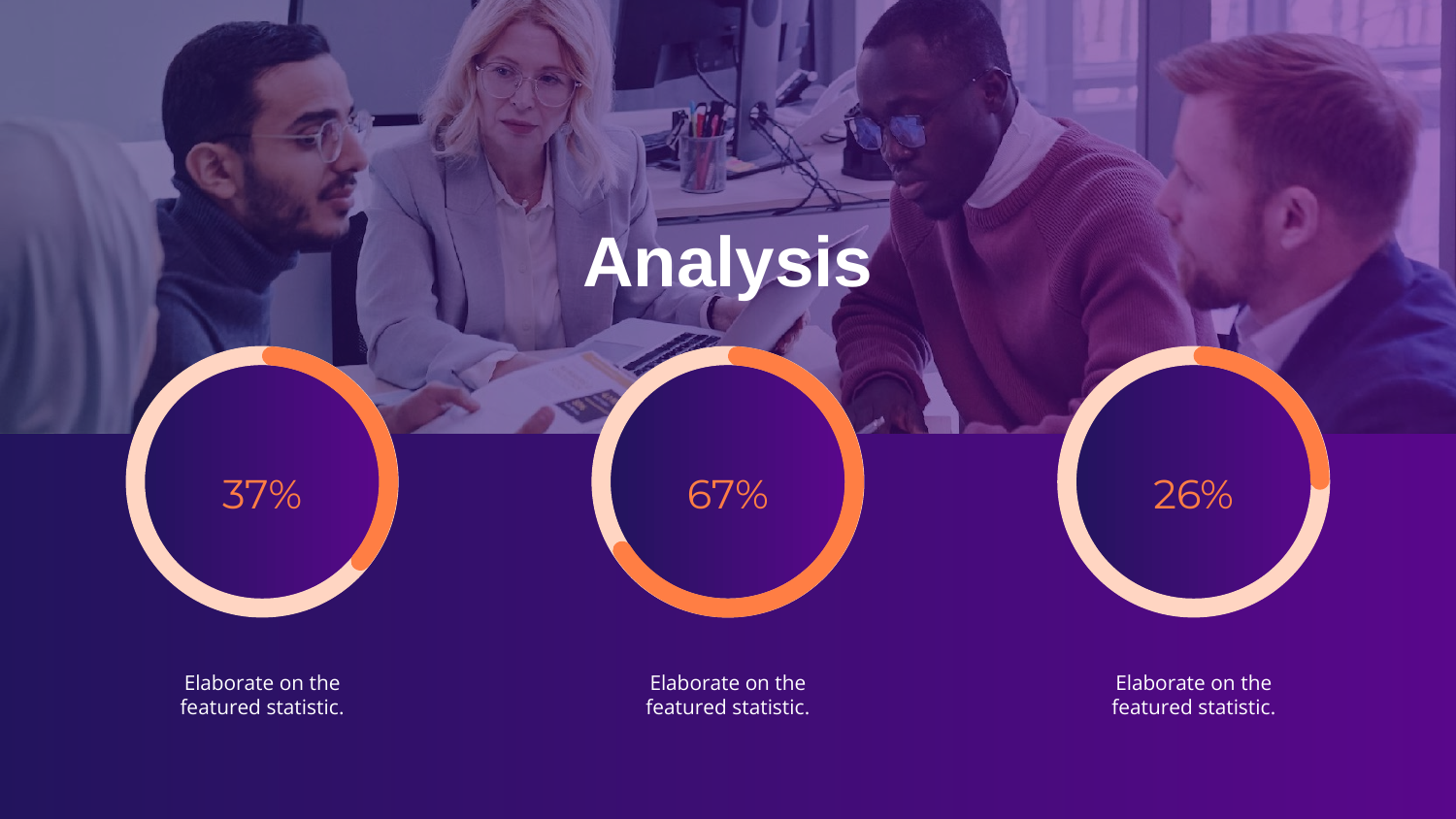

Analysis

37%

67%

26%

Elaborate on the
featured statistic.
Elaborate on the
featured statistic.

Elaborate on the
featured statistic.